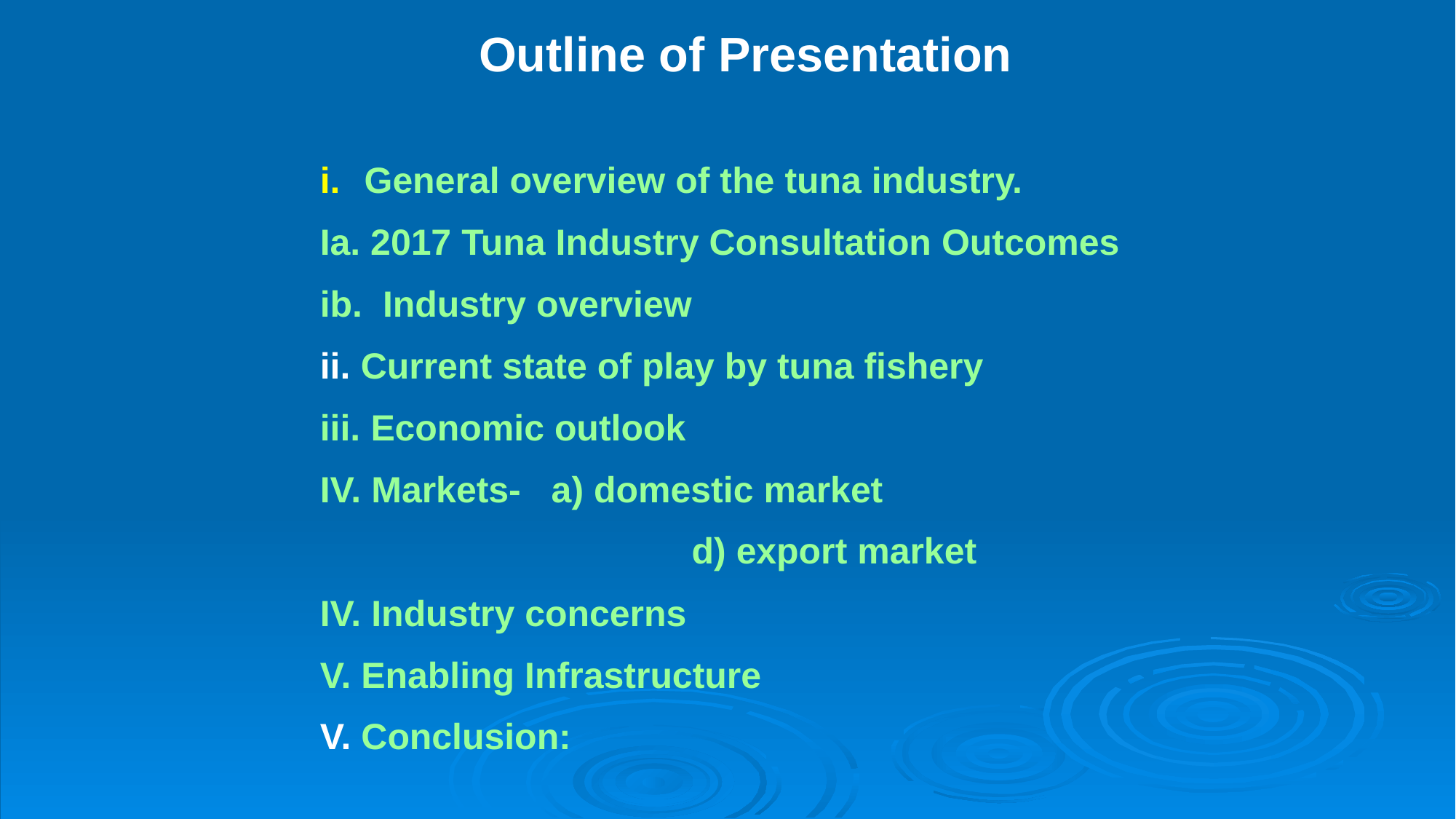

Outline of Presentation
General overview of the tuna industry.
Ia. 2017 Tuna Industry Consultation Outcomes
ib.  Industry overview
ii. Current state of play by tuna fishery
iii. Economic outlook
IV. Markets-   a) domestic market
				d) export market
IV. Industry concerns
V. Enabling Infrastructure
V. Conclusion: